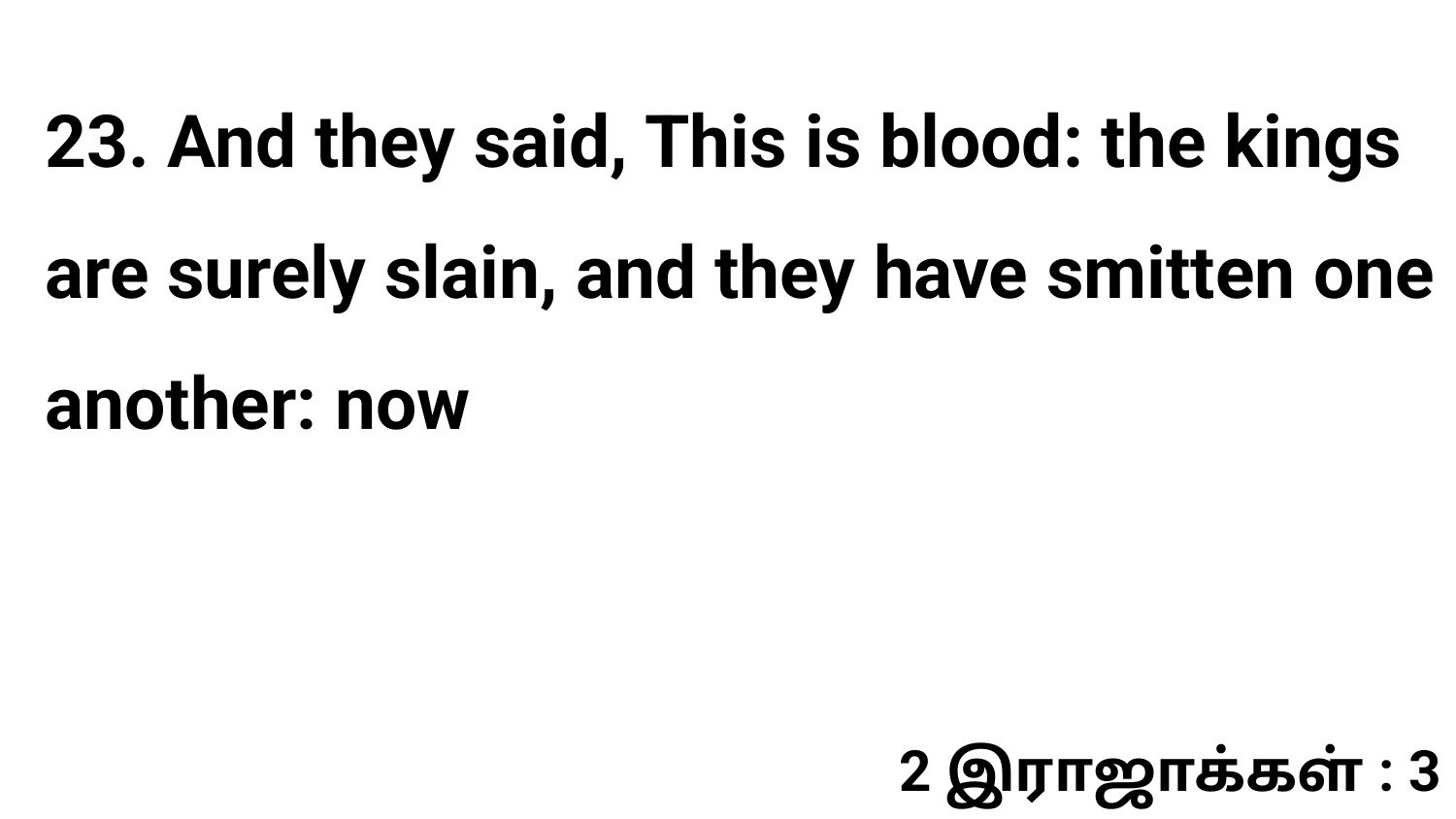

23. And they said, This is blood: the kings are surely slain, and they have smitten one another: now
2 இராஜாக்கள் : 3